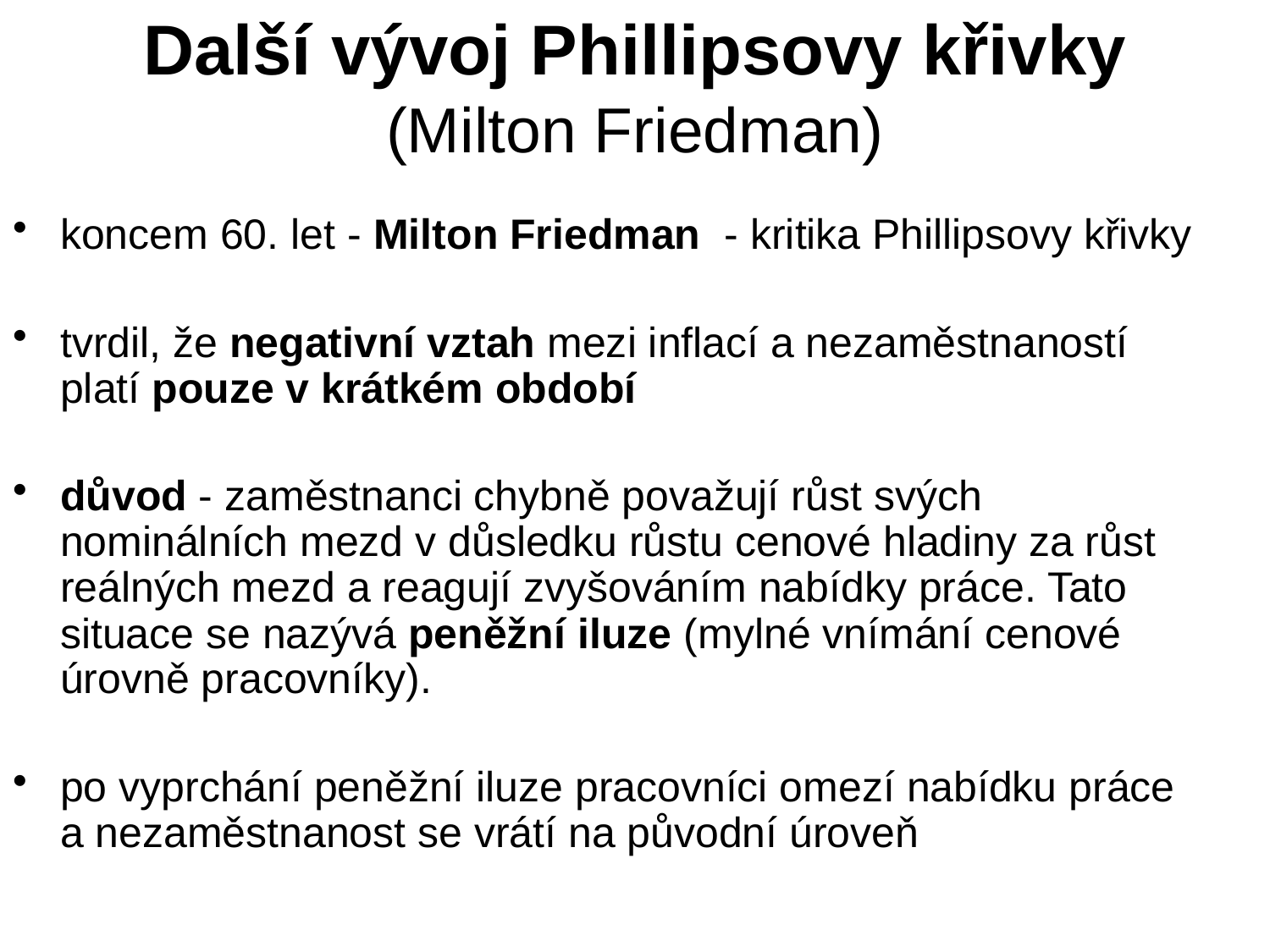

# Další vývoj Phillipsovy křivky (Milton Friedman)
koncem 60. let - Milton Friedman  - kritika Phillipsovy křivky

tvrdil, že negativní vztah mezi inflací a nezaměstnaností platí pouze v krátkém období

důvod - zaměstnanci chybně považují růst svých nominálních mezd v důsledku růstu cenové hladiny za růst reálných mezd a reagují zvyšováním nabídky práce. Tato situace se nazývá peněžní iluze (mylné vnímání cenové úrovně pracovníky).

po vyprchání peněžní iluze pracovníci omezí nabídku práce a nezaměstnanost se vrátí na původní úroveň